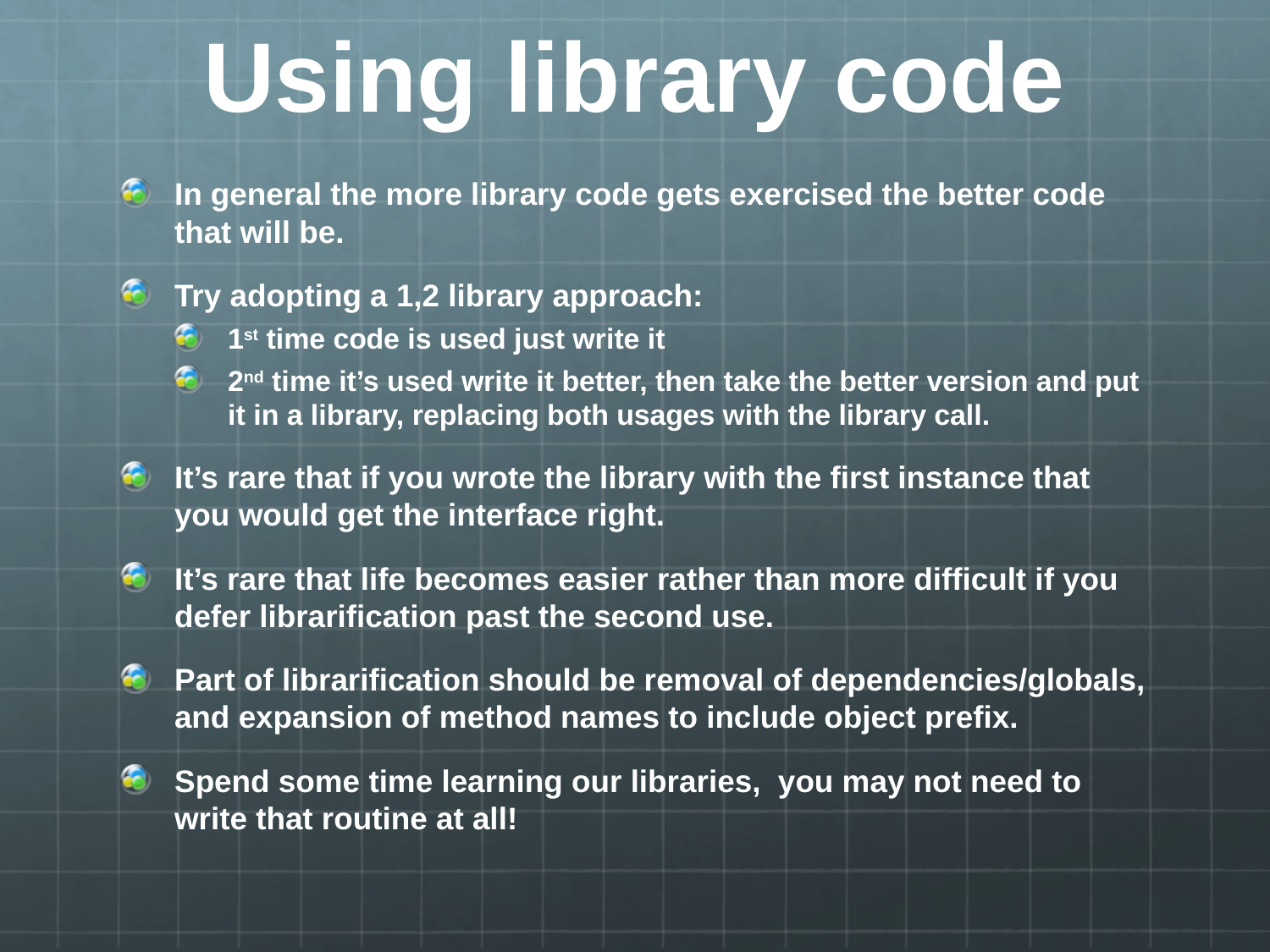

# Using library code
In general the more library code gets exercised the better code that will be.
Try adopting a 1,2 library approach:
1st time code is used just write it
2nd time it’s used write it better, then take the better version and put it in a library, replacing both usages with the library call.
It’s rare that if you wrote the library with the first instance that you would get the interface right.
It’s rare that life becomes easier rather than more difficult if you defer librarification past the second use.
Part of librarification should be removal of dependencies/globals, and expansion of method names to include object prefix.
Spend some time learning our libraries,  you may not need to write that routine at all!